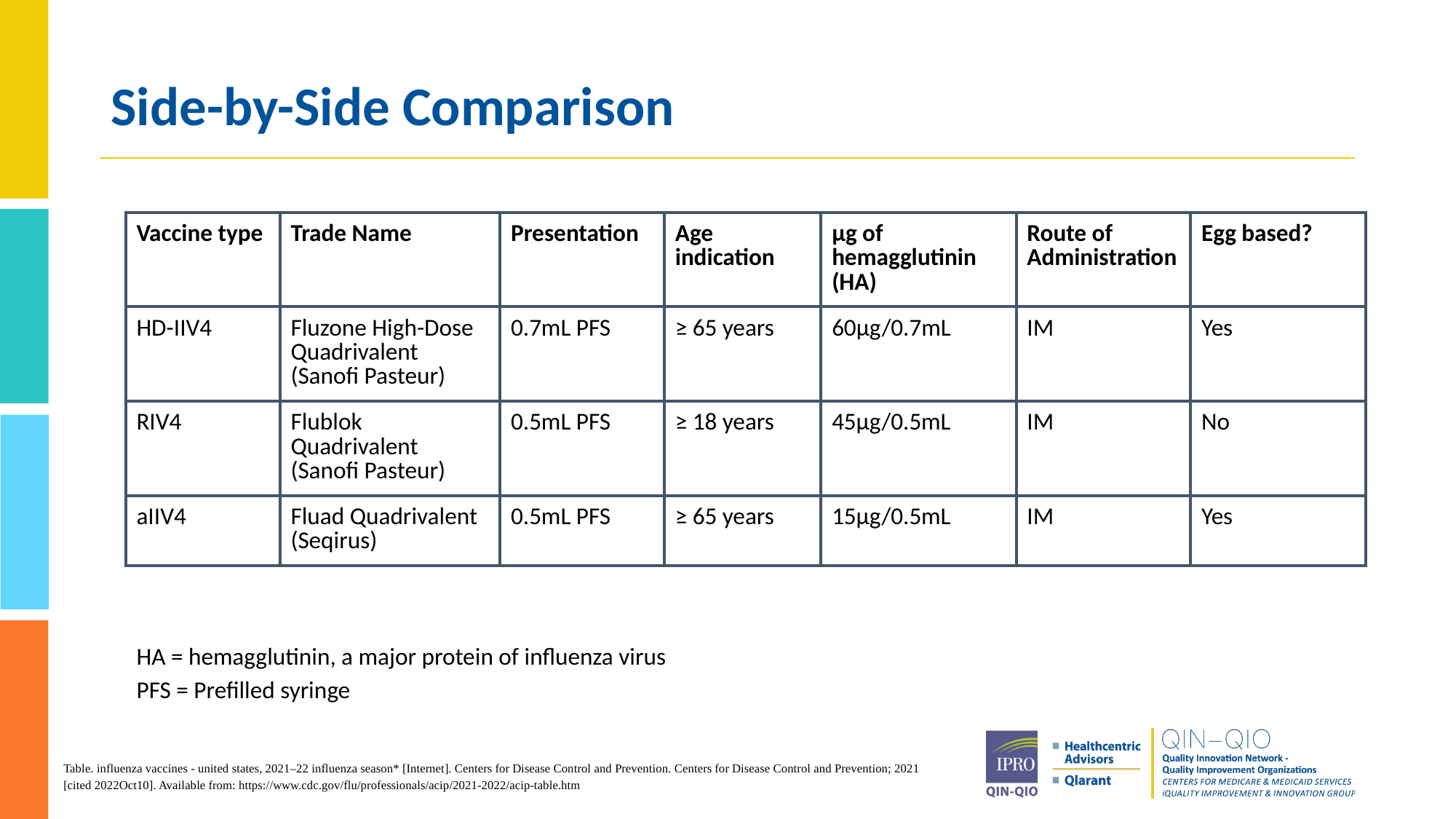

# Side-by-Side Comparison
| Vaccine type | Trade Name | Presentation | Age indication | μg of hemagglutinin (HA) | Route of Administration | Egg based? |
| --- | --- | --- | --- | --- | --- | --- |
| HD-IIV4 | Fluzone High-Dose Quadrivalent (Sanofi Pasteur) | 0.7mL PFS | ≥ 65 years | 60μg/0.7mL | IM | Yes |
| RIV4 | Flublok Quadrivalent (Sanofi Pasteur) | 0.5mL PFS | ≥ 18 years | 45μg/0.5mL | IM | No |
| aIIV4 | Fluad Quadrivalent (Seqirus) | 0.5mL PFS | ≥ 65 years | 15μg/0.5mL | IM | Yes |
HA = hemagglutinin, a major protein of influenza virus
PFS = Prefilled syringe
Table. influenza vaccines - united states, 2021–22 influenza season* [Internet]. Centers for Disease Control and Prevention. Centers for Disease Control and Prevention; 2021 [cited 2022Oct10]. Available from: https://www.cdc.gov/flu/professionals/acip/2021-2022/acip-table.htm